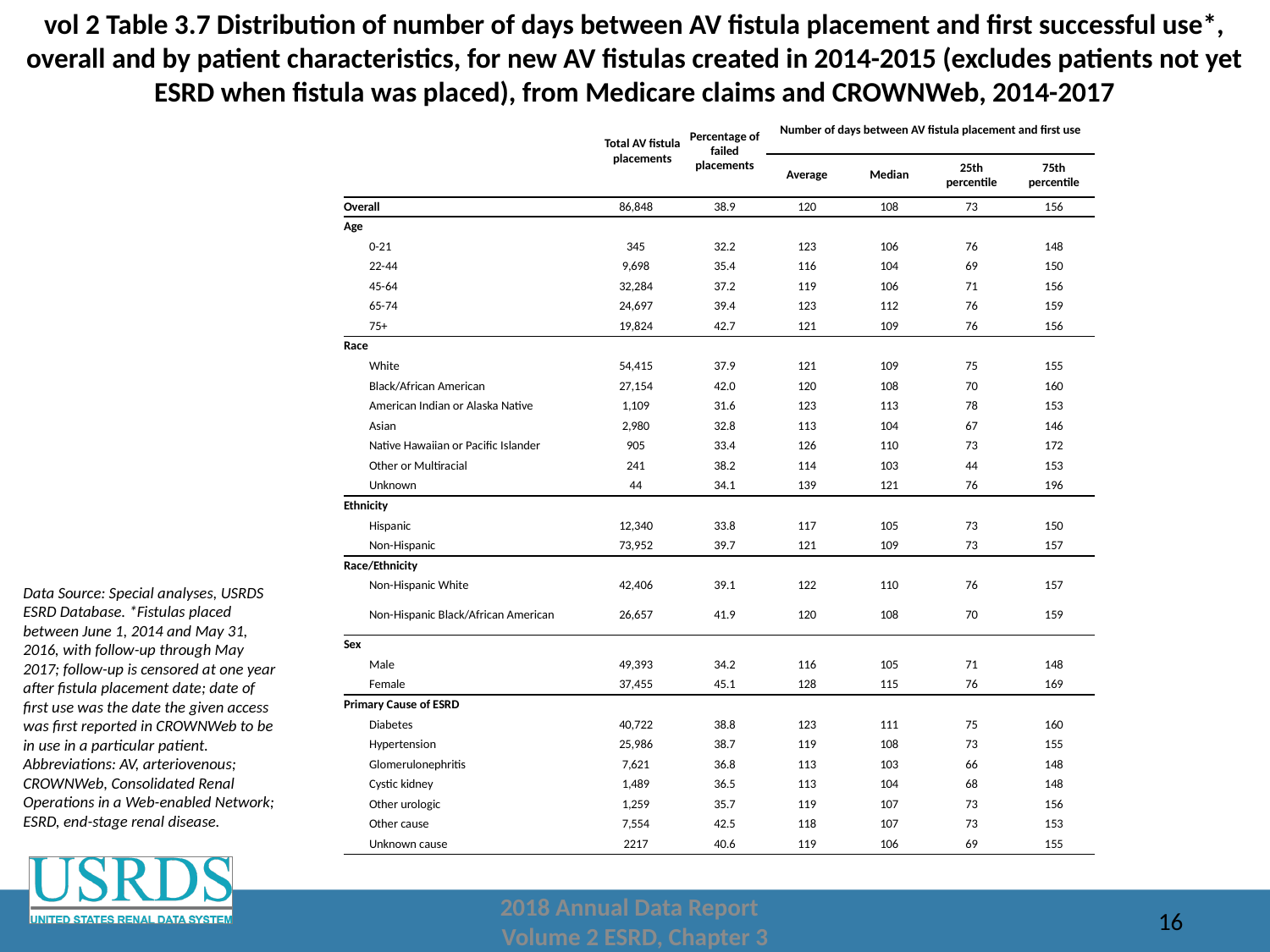

# vol 2 Table 3.7 Distribution of number of days between AV fistula placement and first successful use*, overall and by patient characteristics, for new AV fistulas created in 2014-2015 (excludes patients not yet ESRD when fistula was placed), from Medicare claims and CROWNWeb, 2014-2017
|  | Total AV fistula placements | Percentage of failed placements | Number of days between AV fistula placement and first use |  |  |  |
| --- | --- | --- | --- | --- | --- | --- |
|  |  |  | Average | Median | 25th percentile | 75th percentile |
| Overall | 86,848 | 38.9 | 120 | 108 | 73 | 156 |
| Age |  |  |  |  |  |  |
| 0-21 | 345 | 32.2 | 123 | 106 | 76 | 148 |
| 22-44 | 9,698 | 35.4 | 116 | 104 | 69 | 150 |
| 45-64 | 32,284 | 37.2 | 119 | 106 | 71 | 156 |
| 65-74 | 24,697 | 39.4 | 123 | 112 | 76 | 159 |
| 75+ | 19,824 | 42.7 | 121 | 109 | 76 | 156 |
| Race |  |  |  |  |  |  |
| White | 54,415 | 37.9 | 121 | 109 | 75 | 155 |
| Black/African American | 27,154 | 42.0 | 120 | 108 | 70 | 160 |
| American Indian or Alaska Native | 1,109 | 31.6 | 123 | 113 | 78 | 153 |
| Asian | 2,980 | 32.8 | 113 | 104 | 67 | 146 |
| Native Hawaiian or Pacific Islander | 905 | 33.4 | 126 | 110 | 73 | 172 |
| Other or Multiracial | 241 | 38.2 | 114 | 103 | 44 | 153 |
| Unknown | 44 | 34.1 | 139 | 121 | 76 | 196 |
| Ethnicity |  |  |  |  |  |  |
| Hispanic | 12,340 | 33.8 | 117 | 105 | 73 | 150 |
| Non-Hispanic | 73,952 | 39.7 | 121 | 109 | 73 | 157 |
| Race/Ethnicity |  |  |  |  |  |  |
| Non-Hispanic White | 42,406 | 39.1 | 122 | 110 | 76 | 157 |
| Non-Hispanic Black/African American | 26,657 | 41.9 | 120 | 108 | 70 | 159 |
| Sex |  |  |  |  |  |  |
| Male | 49,393 | 34.2 | 116 | 105 | 71 | 148 |
| Female | 37,455 | 45.1 | 128 | 115 | 76 | 169 |
| Primary Cause of ESRD |  |  |  |  |  |  |
| Diabetes | 40,722 | 38.8 | 123 | 111 | 75 | 160 |
| Hypertension | 25,986 | 38.7 | 119 | 108 | 73 | 155 |
| Glomerulonephritis | 7,621 | 36.8 | 113 | 103 | 66 | 148 |
| Cystic kidney | 1,489 | 36.5 | 113 | 104 | 68 | 148 |
| Other urologic | 1,259 | 35.7 | 119 | 107 | 73 | 156 |
| Other cause | 7,554 | 42.5 | 118 | 107 | 73 | 153 |
| Unknown cause | 2217 | 40.6 | 119 | 106 | 69 | 155 |
Data Source: Special analyses, USRDS ESRD Database. *Fistulas placed between June 1, 2014 and May 31, 2016, with follow-up through May 2017; follow-up is censored at one year after fistula placement date; date of first use was the date the given access was first reported in CROWNWeb to be in use in a particular patient. Abbreviations: AV, arteriovenous; CROWNWeb, Consolidated Renal Operations in a Web-enabled Network; ESRD, end-stage renal disease.
2018 Annual Data Report
Volume 2 ESRD, Chapter 3
16